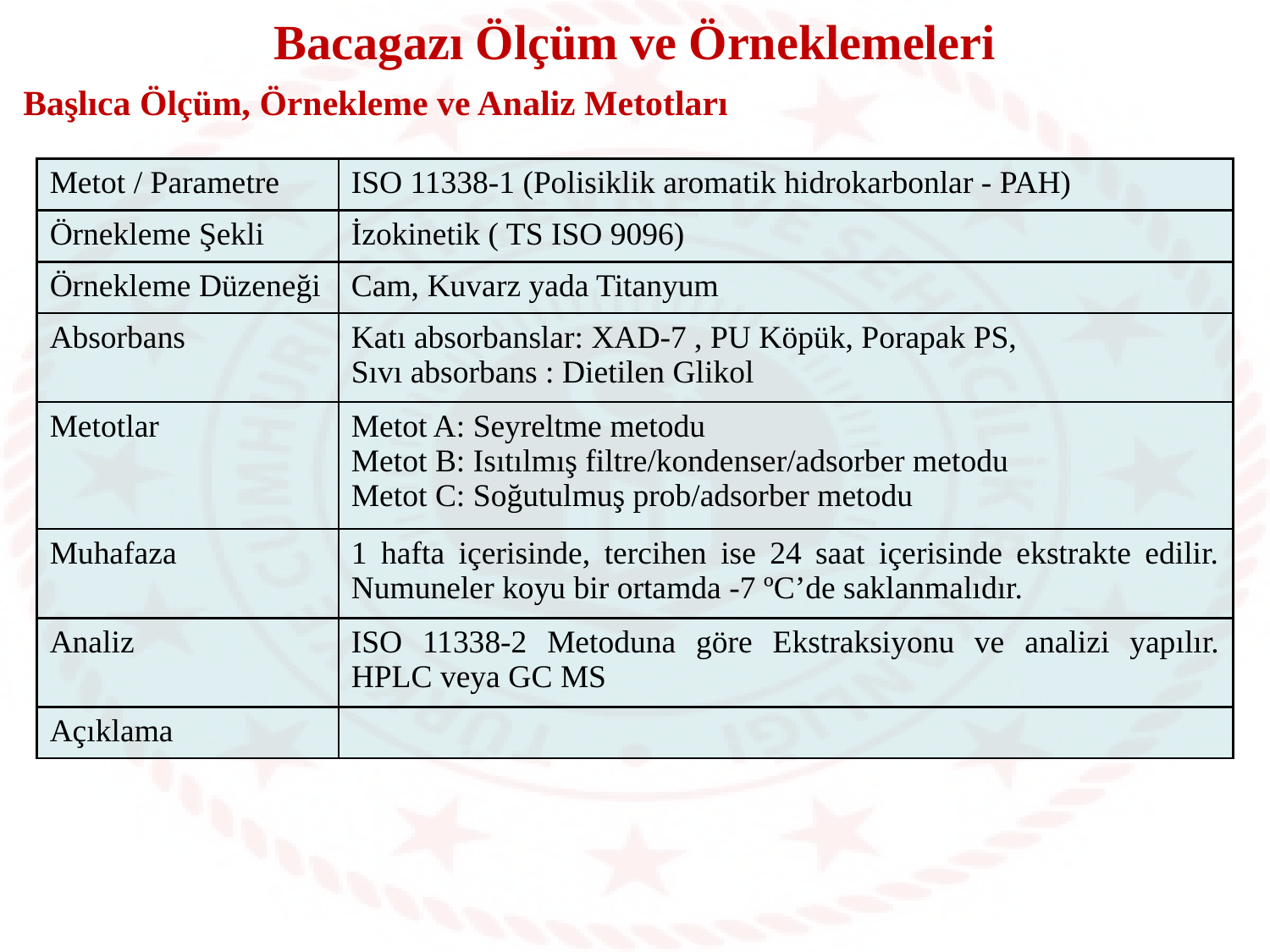

Bacagazı Ölçüm ve Örneklemeleri
Başlıca Ölçüm, Örnekleme ve Analiz Metotları
| Metot / Parametre | ISO 11338-1 (Polisiklik aromatik hidrokarbonlar - PAH) |
| --- | --- |
| Örnekleme Şekli | İzokinetik ( TS ISO 9096) |
| Örnekleme Düzeneği | Cam, Kuvarz yada Titanyum |
| Absorbans | Katı absorbanslar: XAD-7 , PU Köpük, Porapak PS, Sıvı absorbans : Dietilen Glikol |
| Metotlar | Metot A: Seyreltme metodu Metot B: Isıtılmış filtre/kondenser/adsorber metodu Metot C: Soğutulmuş prob/adsorber metodu |
| Muhafaza | 1 hafta içerisinde, tercihen ise 24 saat içerisinde ekstrakte edilir. Numuneler koyu bir ortamda -7 ºC’de saklanmalıdır. |
| Analiz | ISO 11338-2 Metoduna göre Ekstraksiyonu ve analizi yapılır. HPLC veya GC MS |
| Açıklama |  |